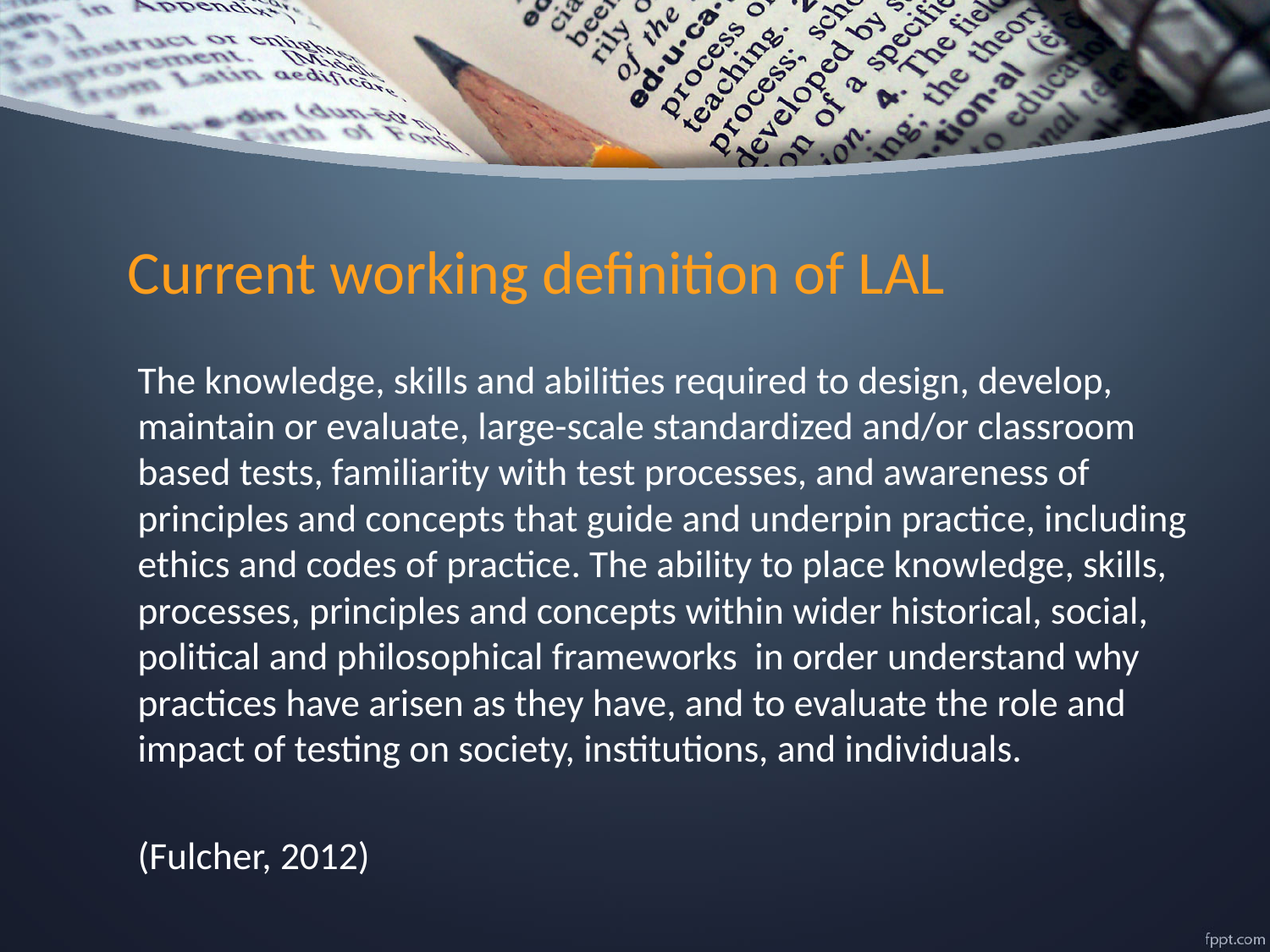

# Current working definition of LAL
The knowledge, skills and abilities required to design, develop, maintain or evaluate, large-scale standardized and/or classroom based tests, familiarity with test processes, and awareness of principles and concepts that guide and underpin practice, including ethics and codes of practice. The ability to place knowledge, skills, processes, principles and concepts within wider historical, social, political and philosophical frameworks  in order understand why practices have arisen as they have, and to evaluate the role and impact of testing on society, institutions, and individuals.

(Fulcher, 2012)